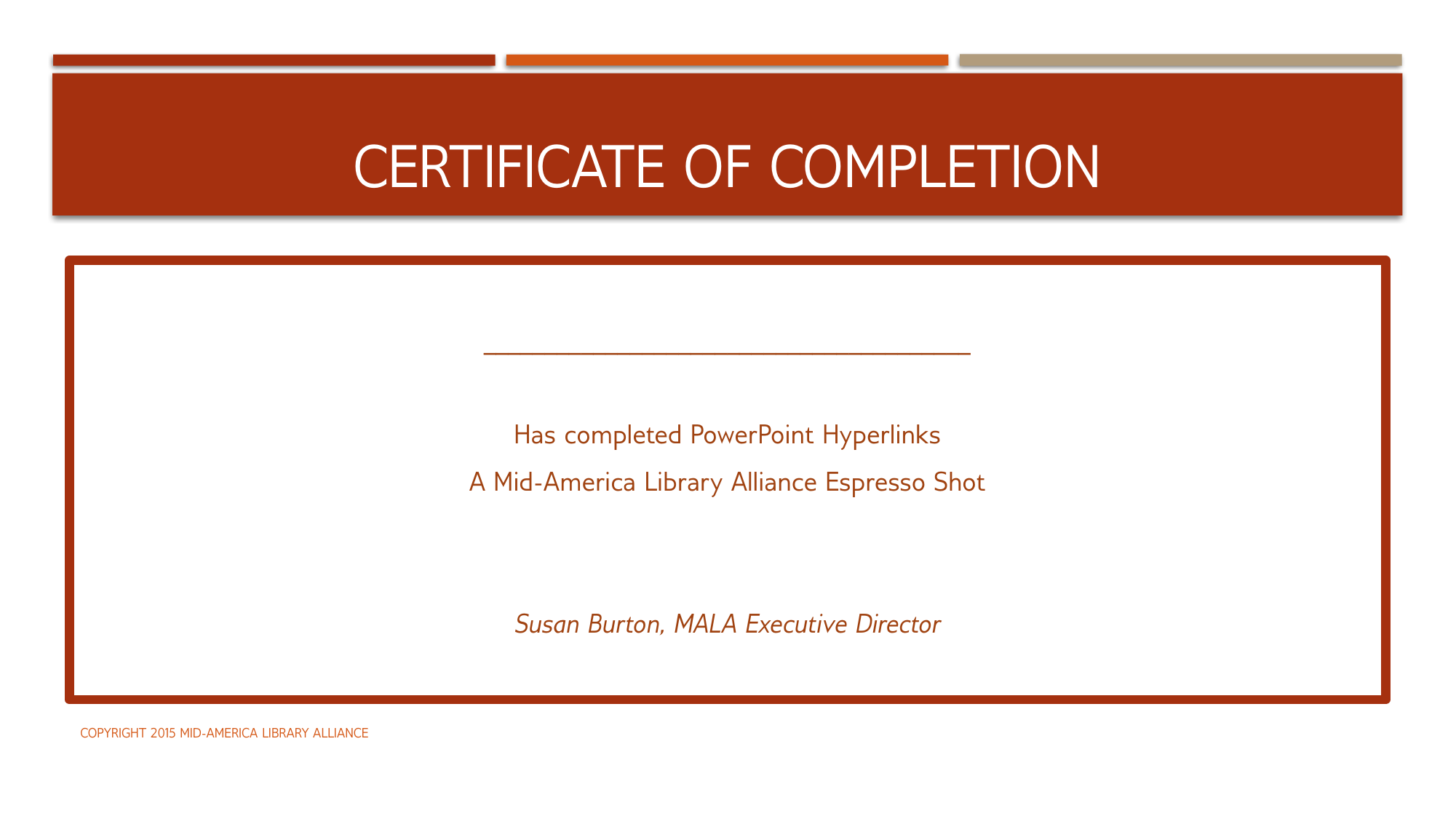

# Certificate of completion
________________________________________

Has completed PowerPoint Hyperlinks
A Mid-America Library Alliance Espresso Shot

Susan Burton, MALA Executive Director
Copyright 2015 Mid-America Library Alliance